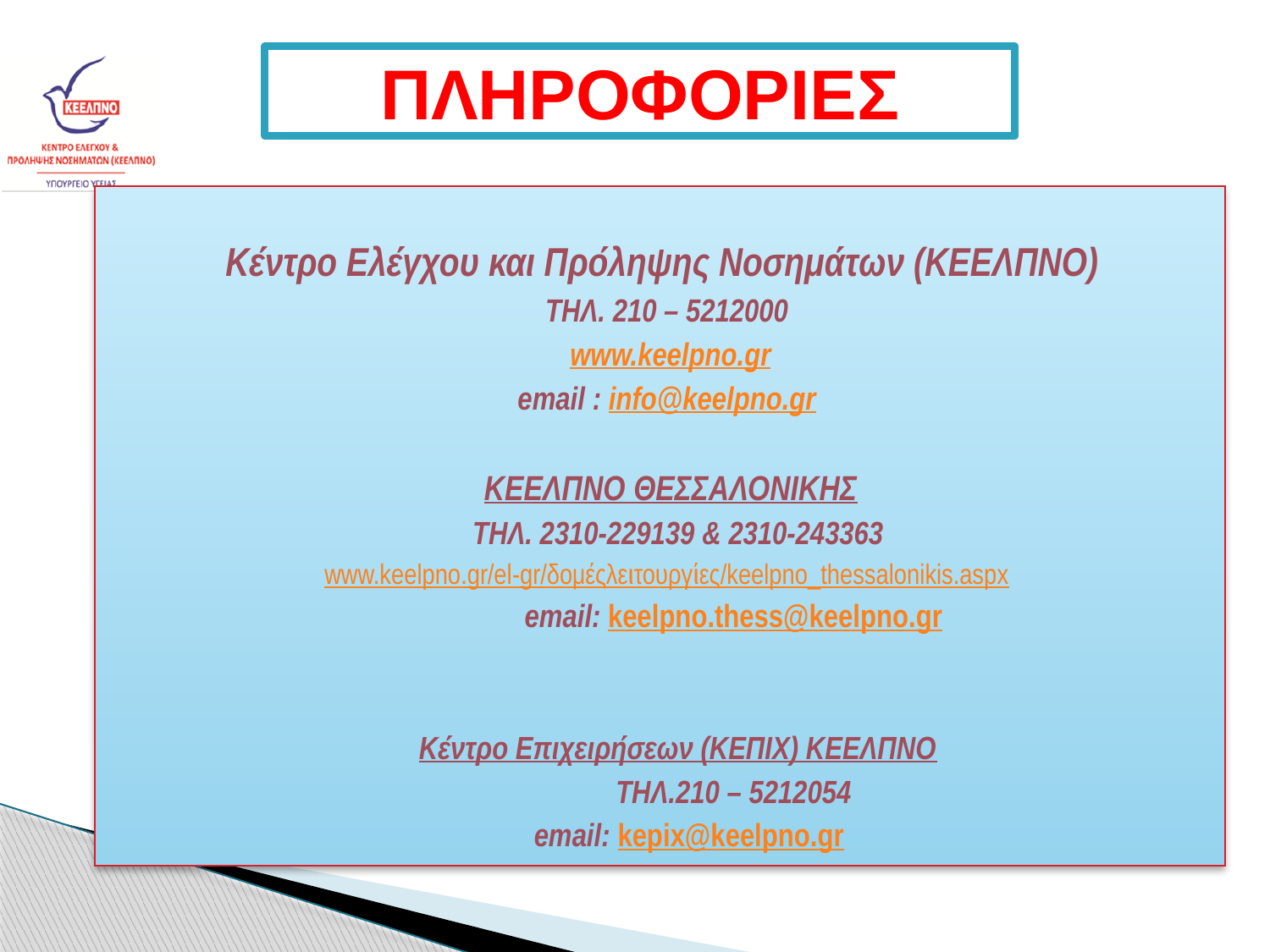

# ΠΛΗΡΟΦΟΡΙΕΣ

Κέντρο Ελέγχου και Πρόληψης Νοσημάτων (ΚΕΕΛΠΝΟ)
ΤΗΛ. 210 – 5212000
 www.keelpno.gr
email : info@keelpno.gr

 ΚΕΕΛΠΝΟ ΘΕΣΣΑΛΟΝΙΚΗΣ
   ΤΗΛ. 2310-229139 & 2310-243363
www.keelpno.gr/el-gr/δομέςλειτουργίες/keelpno_thessalonikis.aspx
                  email: keelpno.thess@keelpno.gr

   Κέντρο Επιχειρήσεων (ΚΕΠΙΧ) ΚΕΕΛΠΝΟ
                  ΤΗΛ.210 – 5212054
      email: kepix@keelpno.gr